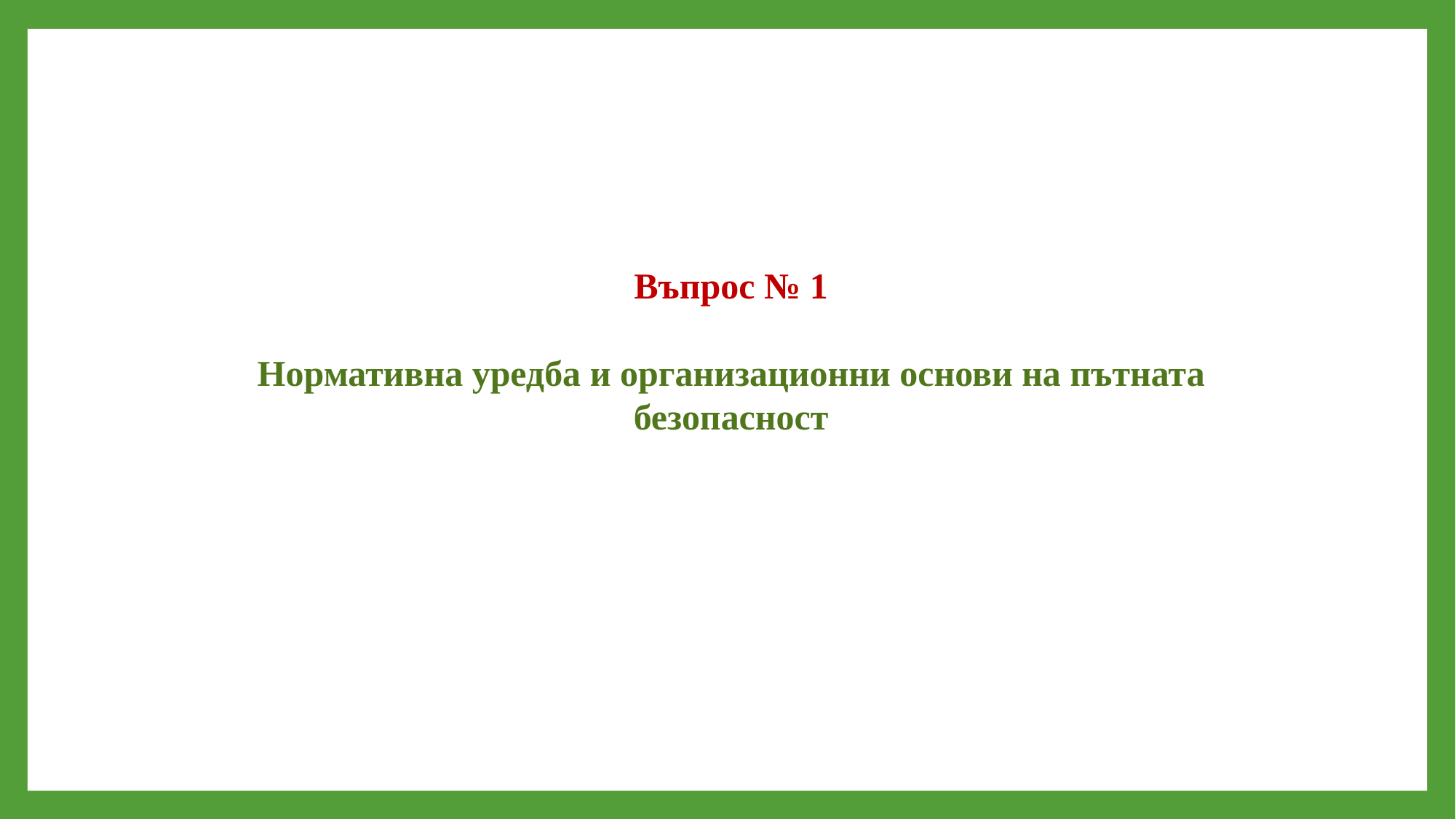

Въпрос № 1

Нормативна уредба и организационни основи на пътната безопасност